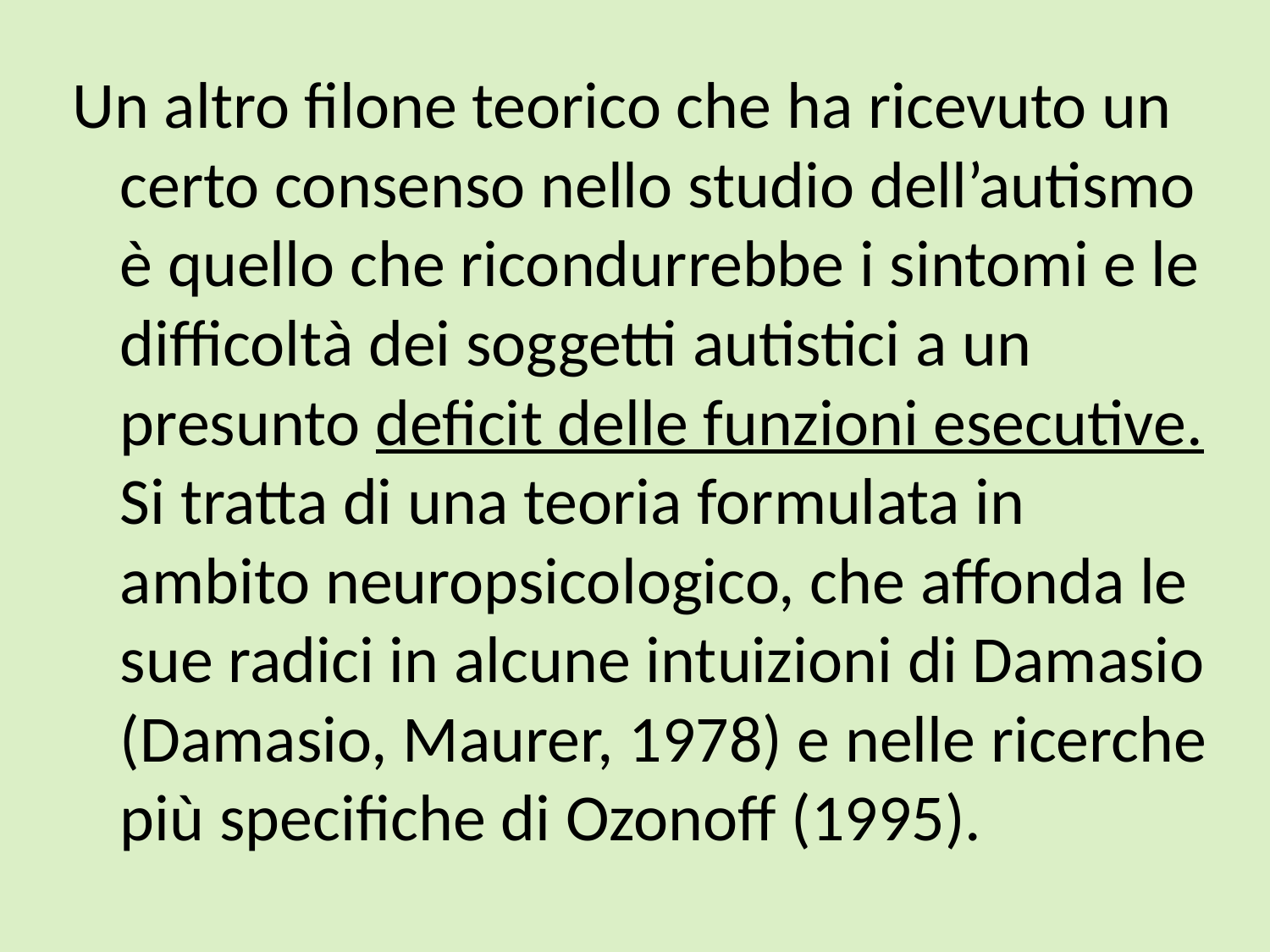

Un altro filone teorico che ha ricevuto un certo consenso nello studio dell’autismo è quello che ricondurrebbe i sintomi e le difficoltà dei soggetti autistici a un presunto deficit delle funzioni esecutive. Si tratta di una teoria formulata in ambito neuropsicologico, che affonda le sue radici in alcune intuizioni di Damasio (Damasio, Maurer, 1978) e nelle ricerche più specifiche di Ozonoff (1995).